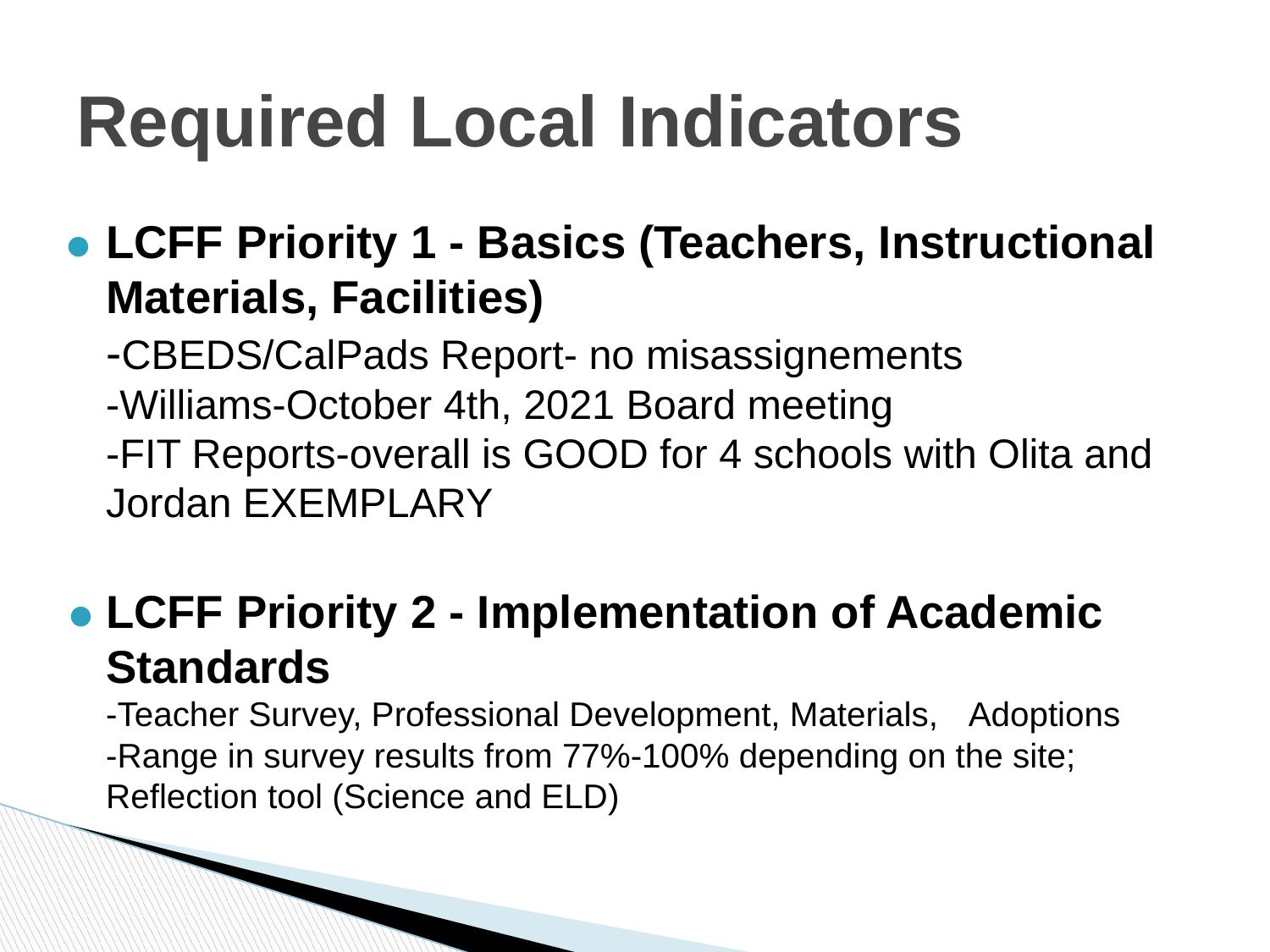

# Required Local Indicators
LCFF Priority 1 - Basics (Teachers, Instructional Materials, Facilities)
-CBEDS/CalPads Report- no misassignements
-Williams-October 4th, 2021 Board meeting
-FIT Reports-overall is GOOD for 4 schools with Olita and Jordan EXEMPLARY
LCFF Priority 2 - Implementation of Academic Standards
-Teacher Survey, Professional Development, Materials, 			Adoptions
-Range in survey results from 77%-100% depending on the site; Reflection tool (Science and ELD)